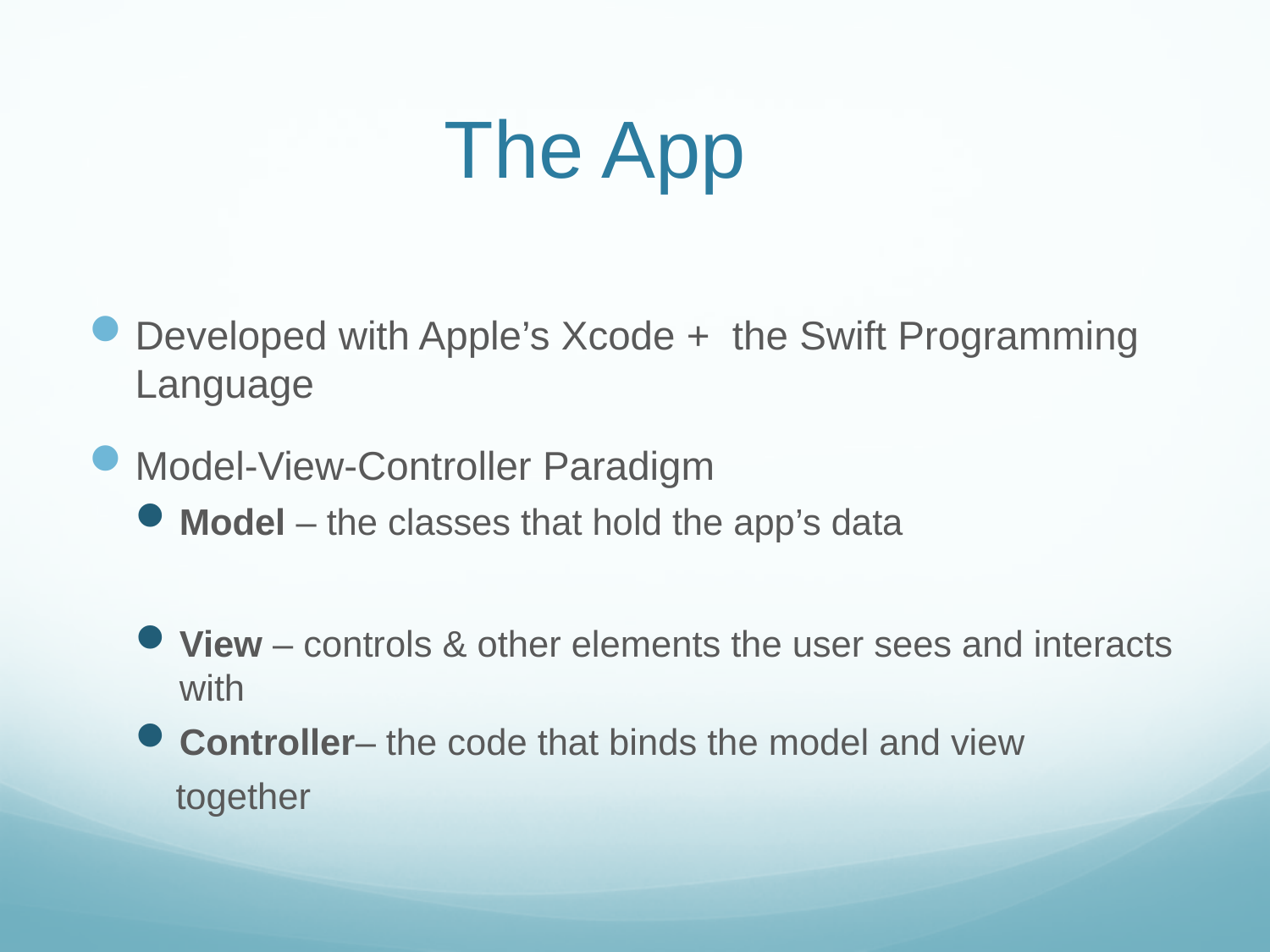

# The App

Developed with Apple’s Xcode +  the Swift Programming Language
Model-View-Controller Paradigm
Model – the classes that hold the app’s data

View – controls & other elements the user sees and interacts with
Controller– the code that binds the model and view
		    together